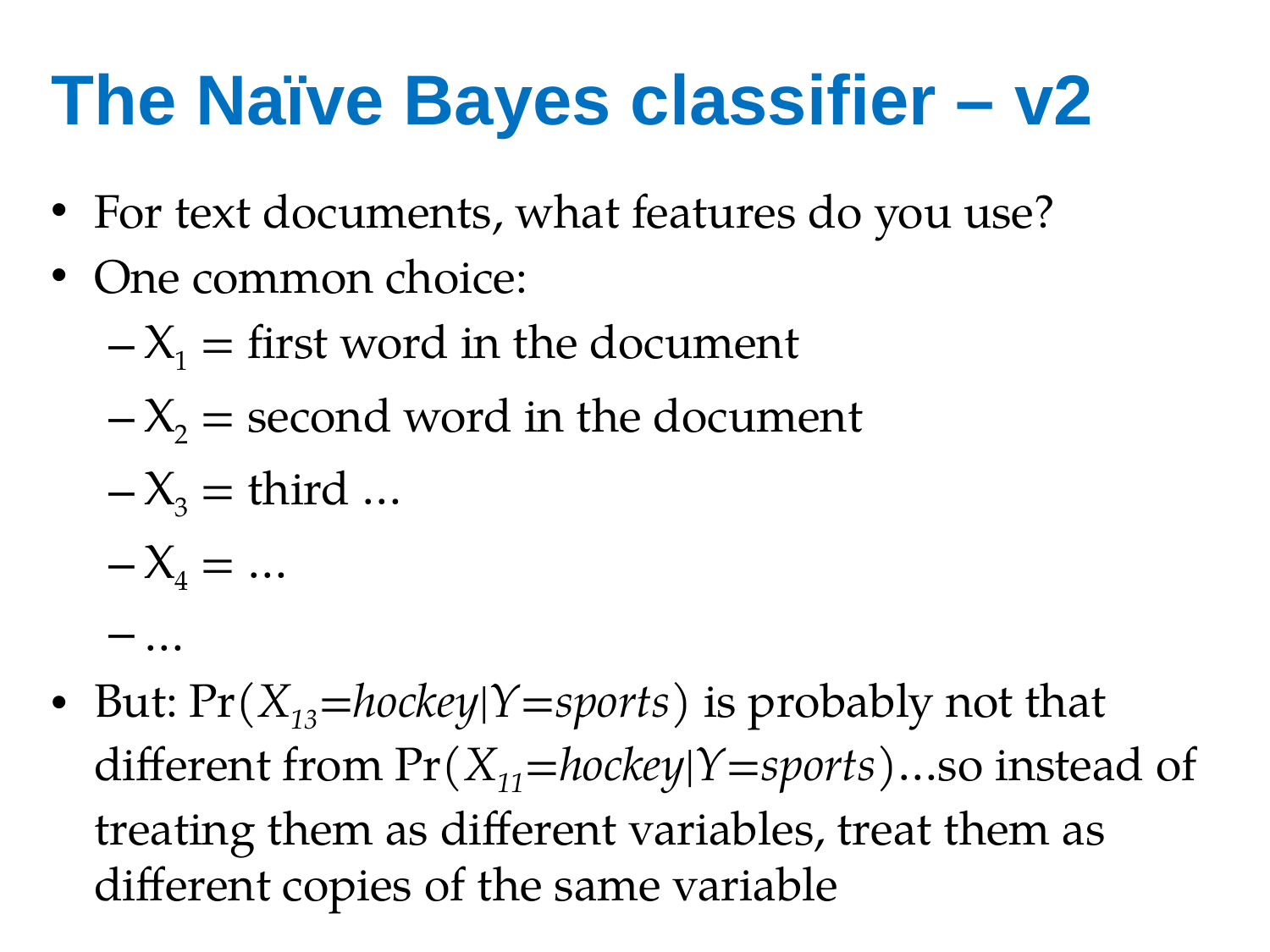

# The Naïve Bayes classifier – v2
For text documents, what features do you use?
One common choice:
X1 = first word in the document
X2 = second word in the document
X3 = third …
X4 = …
…
But: Pr(X13=hockey|Y=sports) is probably not that different from Pr(X11=hockey|Y=sports)…so instead of treating them as different variables, treat them as different copies of the same variable